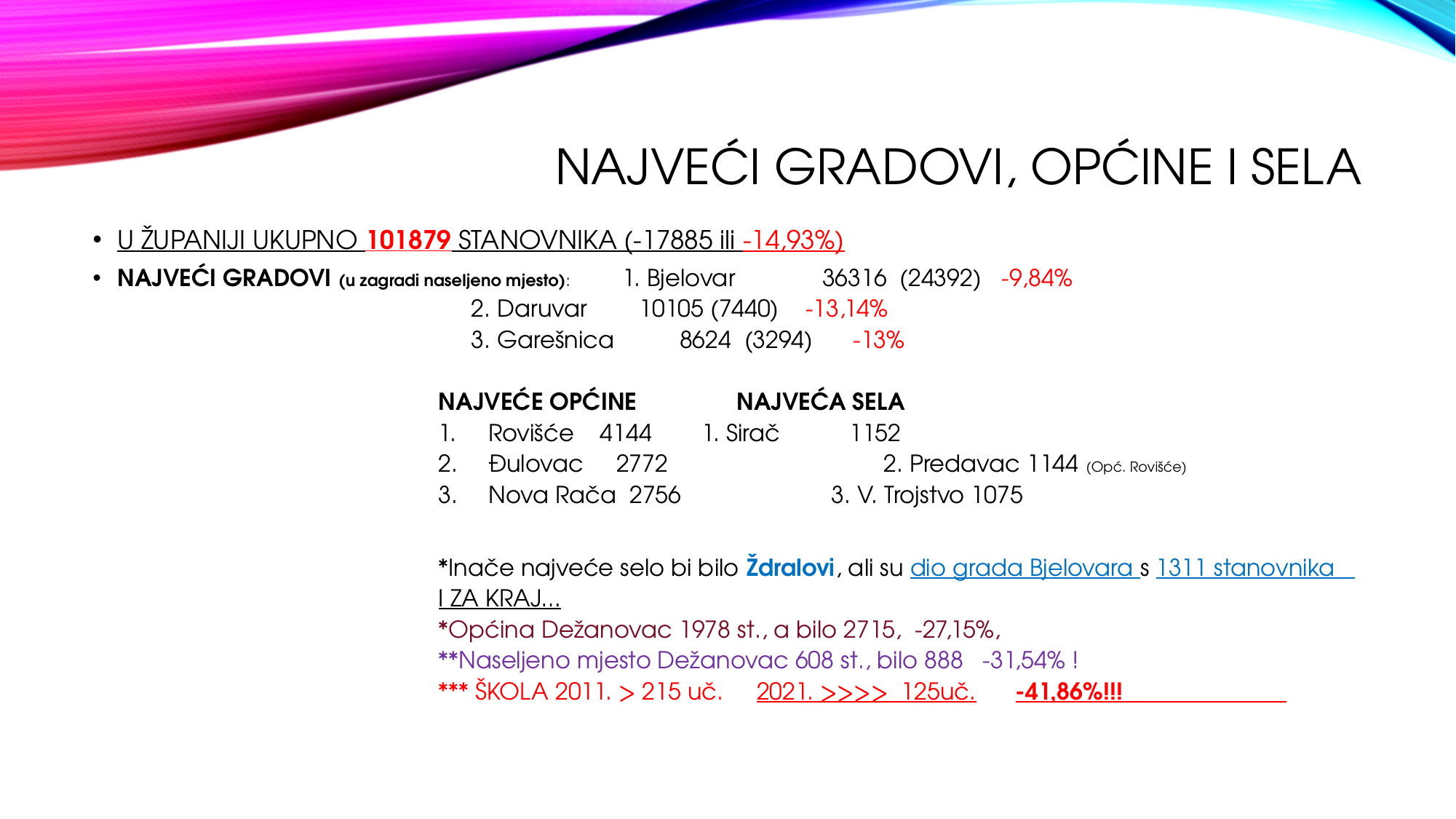

# NAJVEĆI GRADOVI, OPĆINE I SELA
U ŽUPANIJI UKUPNO 101879 STANOVNIKA (-17885 ili -14,93%)
NAJVEĆI GRADOVI (u zagradi naseljeno mjesto):        1. Bjelovar 	     36316  (24392)   -9,84%
		     2. Daruvar 	     10105 (7440)    -13,14%
		     3. Garešnica          8624  (3294)      -13%

NAJVEĆE OPĆINE 		       NAJVEĆA SELA
Rovišće    4144		       1. Sirač                  1152
Đulovac     2772	                      2. Predavac 1144 (Opć. Rovišće)
Nova Rača  2756                       3. V. Trojstvo 1075

*Inače najveće selo bi bilo Ždralovi, ali su dio grada Bjelovara s 1311 stanovnika
I ZA KRAJ…
*Općina Dežanovac 1978 st., a bilo 2715,  -27,15%,
**Naseljeno mjesto Dežanovac 608 st., bilo 888   -31,54% !
*** ŠKOLA 2011. > 215 uč.     2021. >>>>  125uč.      -41,86%!!!